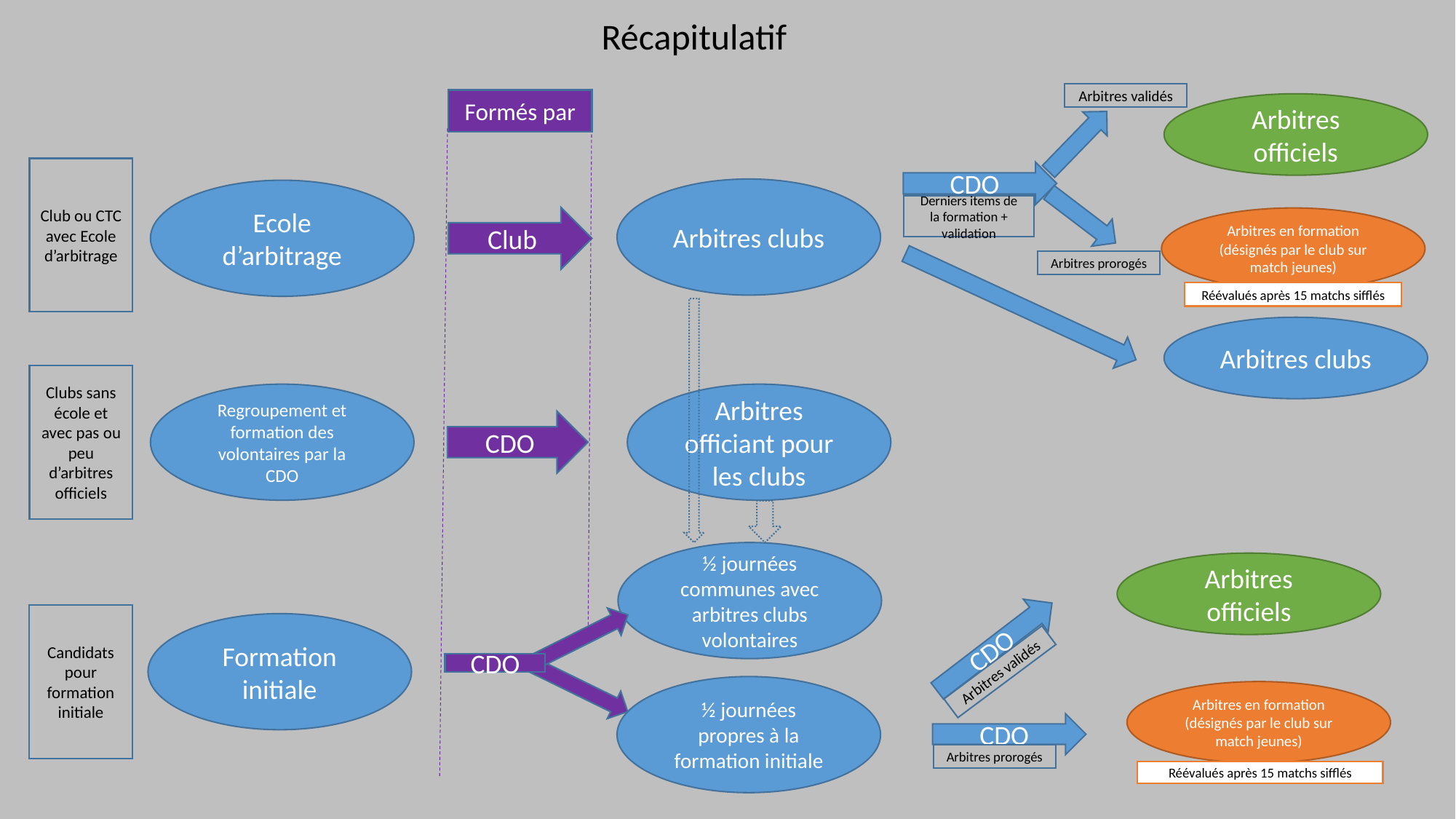

# Récapitulatif
Arbitres validés
Formés par
Arbitres officiels

Club ou CTC avec Ecole d’arbitrage
CDO
Arbitres clubs
Ecole d’arbitrage
Derniers items de la formation + validation

Club
Arbitres en formation (désignés par le club sur match jeunes)
Arbitres prorogés
Réévalués après 15 matchs sifflés

Arbitres clubs
Clubs sans école et avec pas ou peu d’arbitres officiels
Arbitres officiant pour les clubs
Regroupement et formation des volontaires par la CDO
CDO

½ journées communes avec arbitres clubs volontaires
Arbitres officiels
Candidats pour formation initiale
Formation initiale

CDO
CDO
Arbitres validés

½ journées propres à la formation initiale
Arbitres en formation (désignés par le club sur match jeunes)
CDO
Arbitres prorogés
Réévalués après 15 matchs sifflés